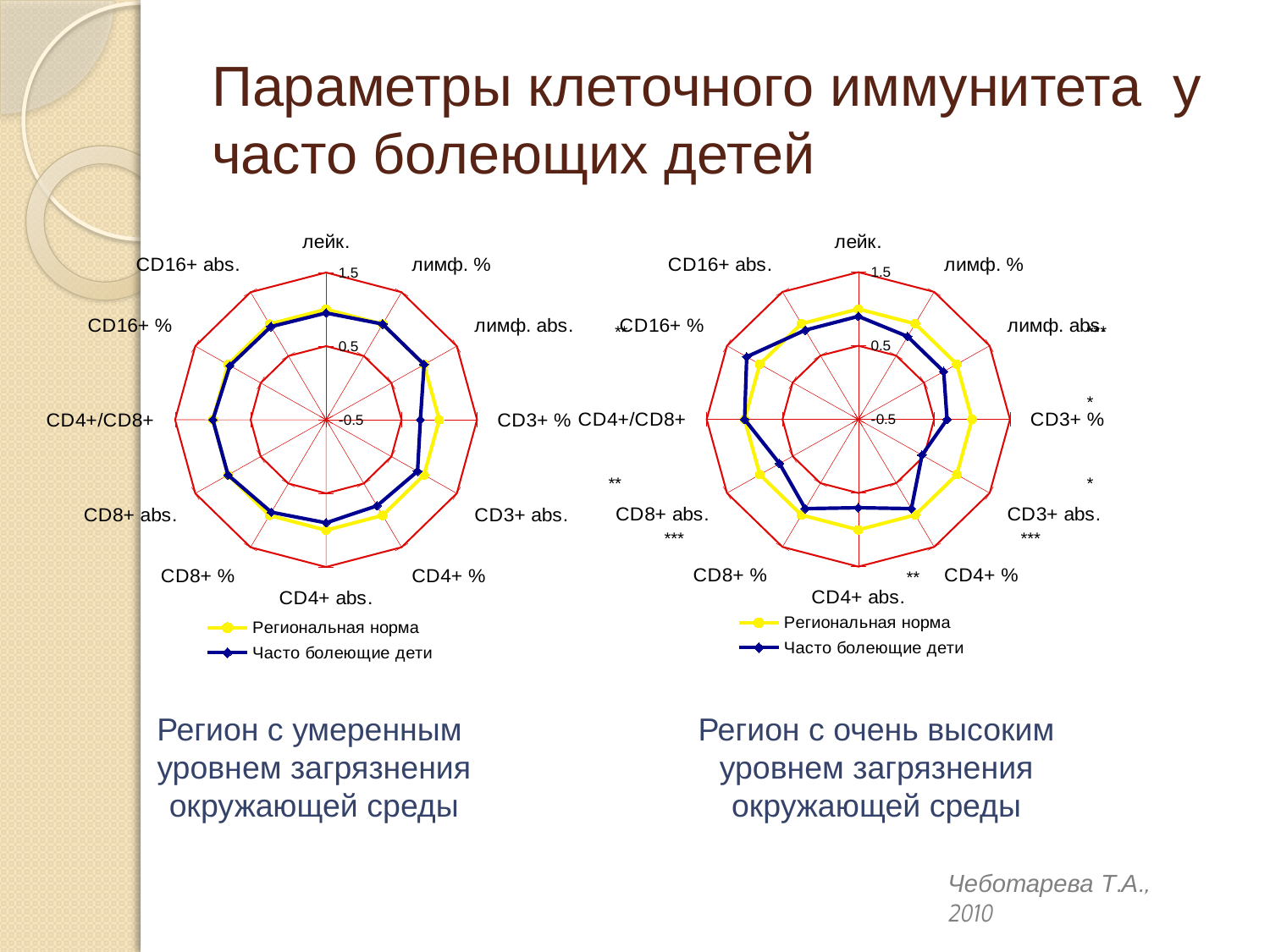

# Параметры клеточного иммунитета  у часто болеющих детей

### Chart

| Category | Региональная норма | Часто болеющие дети |
|---|---|---|
| лейк. | 1.0 | 0.95 |
| лимф. % | 1.0 | 1.0 |
| лимф. abs. | 1.0 | 1.0 |
| CD3+ % | 1.0 | 0.75 |
| CD3+ abs. | 1.0 | 0.9 |
| CD4+ % | 1.0 | 0.85 |
| CD4+ abs. | 1.0 | 0.9 |
| CD8+ %  | 1.0 | 0.95 |
| CD8+ abs. | 1.0 | 1.0 |
| CD4+/CD8+ | 1.0 | 1.0 |
| CD16+ %  | 1.0 | 0.97 |
| CD16+ abs. | 1.0 | 0.96 |

### Chart

| Category | Региональная норма | Часто болеющие дети |
|---|---|---|
| лейк. | 1.0 | 0.9 |
| лимф. % | 1.0 | 0.8 |
| лимф. abs. | 1.0 | 0.8 |
| CD3+ % | 1.0 | 0.67 |
| CD3+ abs. | 1.0 | 0.47 |
| CD4+ % | 1.0 | 0.9 |
| CD4+ abs. | 1.0 | 0.7 |
| CD8+ %  | 1.0 | 0.9 |
| CD8+ abs. | 1.0 | 0.7 |
| CD4+/CD8+ | 1.0 | 1.0 |
| CD16+ %  | 1.0 | 1.2 |
| CD16+ abs. | 1.0 | 0.9 |
Регион с умеренным
уровнем загрязнения окружающей среды
Регион с очень высоким уровнем загрязнения окружающей среды
Чеботарева Т.А., 2010